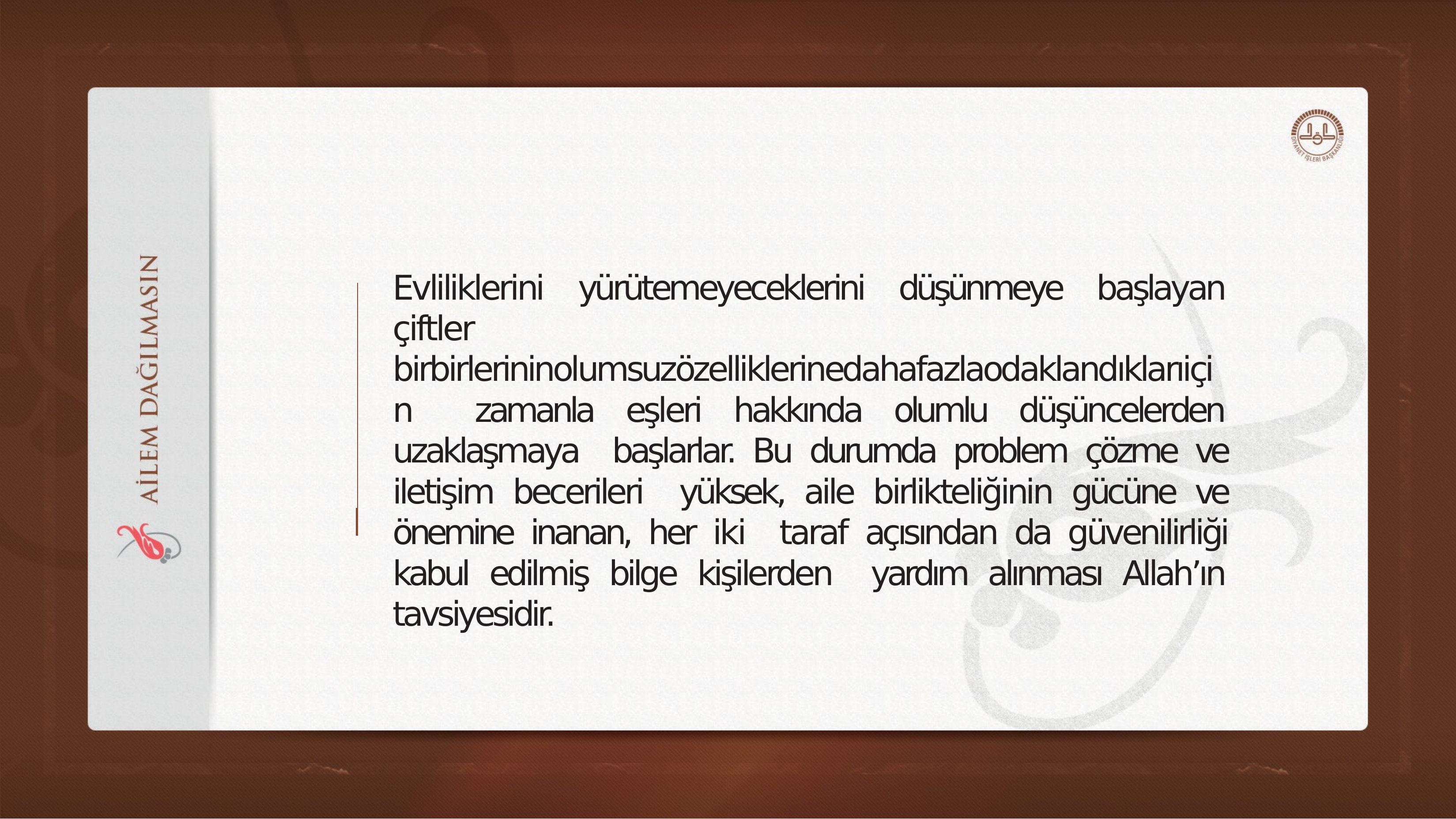

Evliliklerini yürütemeyeceklerini düşünmeye başlayan çiftler  birbirlerininolumsuzözelliklerinedahafazlaodaklandıklarıiçin  zamanla eşleri hakkında olumlu düşüncelerden uzaklaşmaya  başlarlar. Bu durumda problem çözme ve iletişim becerileri  yüksek, aile birlikteliğinin gücüne ve önemine inanan, her iki  taraf açısından da güvenilirliği kabul edilmiş bilge kişilerden  yardım alınması Allah’ın tavsiyesidir.